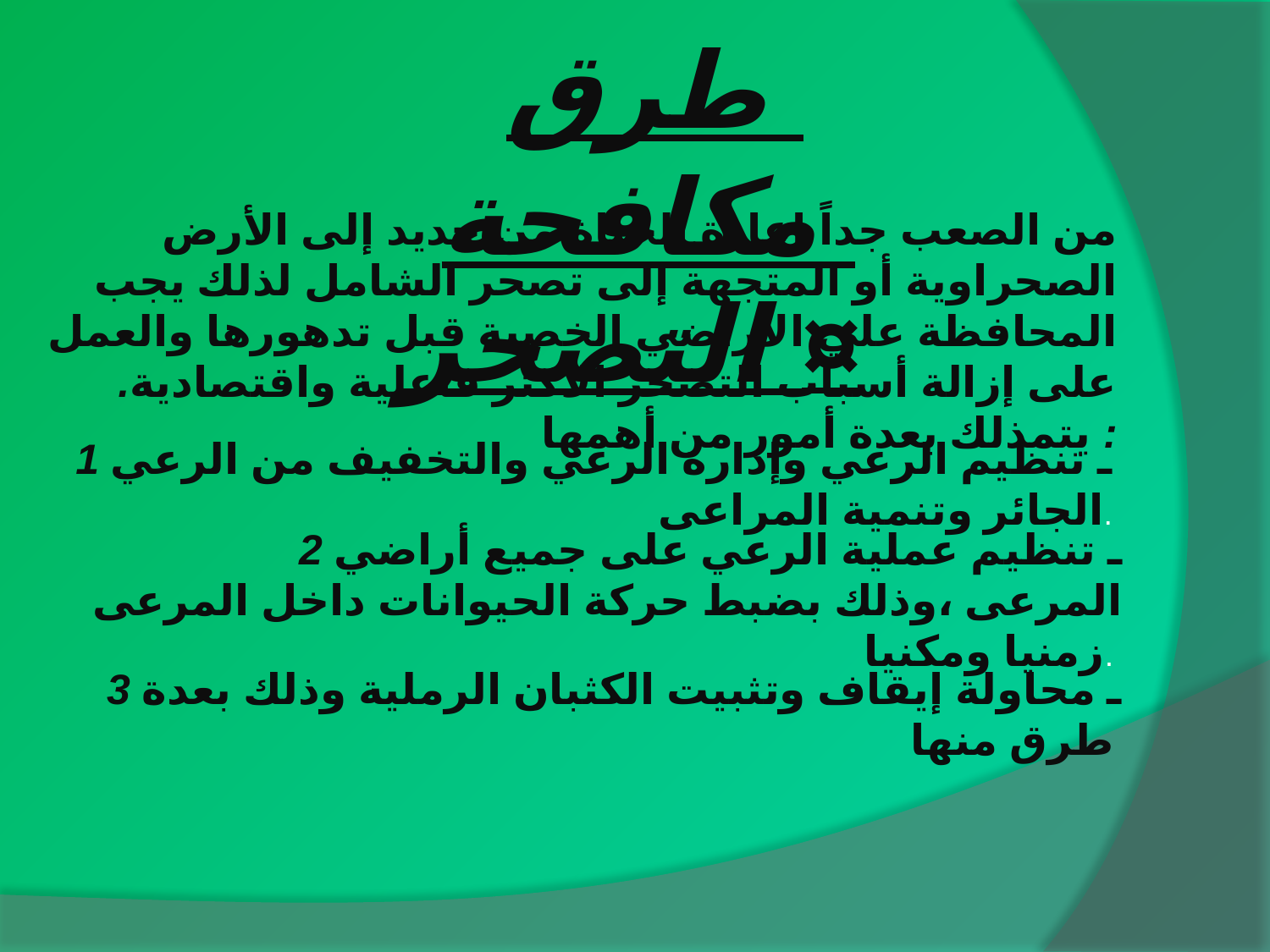

طرق مكافحة التصحر ¤
من الصعب جداً إعادة الحياة من جديد إلى الأرض الصحراوية أو المتجهة إلى تصحر الشامل لذلك يجب المحافظة علي الأراضي الخصبة قبل تدهورها والعمل على إزالة أسباب التصحر الأكثر فاعلية واقتصادية. يتمذلك بعدة أمور من أهمها :
1 ـ تنظيم الرعي وإدارة الرعي والتخفيف من الرعي الجائر وتنمية المراعى.
 2 ـ تنظيم عملية الرعي على جميع أراضي المرعى ،وذلك بضبط حركة الحيوانات داخل المرعى زمنيا ومكنيا.
 3 ـ محاولة إيقاف وتثبيت الكثبان الرملية وذلك بعدة طرق منها